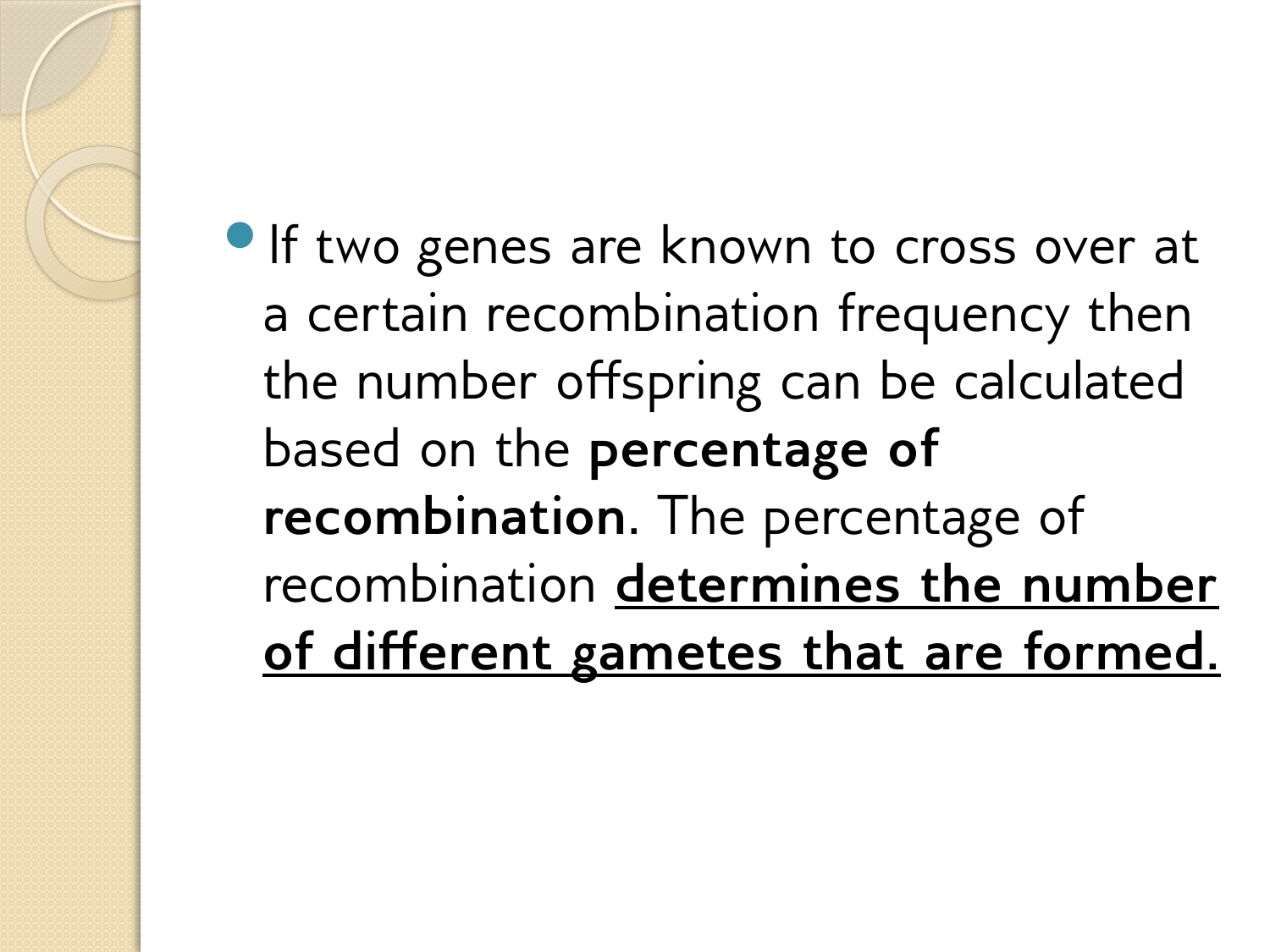

#
If two genes are known to cross over at a certain recombination frequency then the number offspring can be calculated based on the percentage of recombination. The percentage of recombination determines the number of different gametes that are formed.